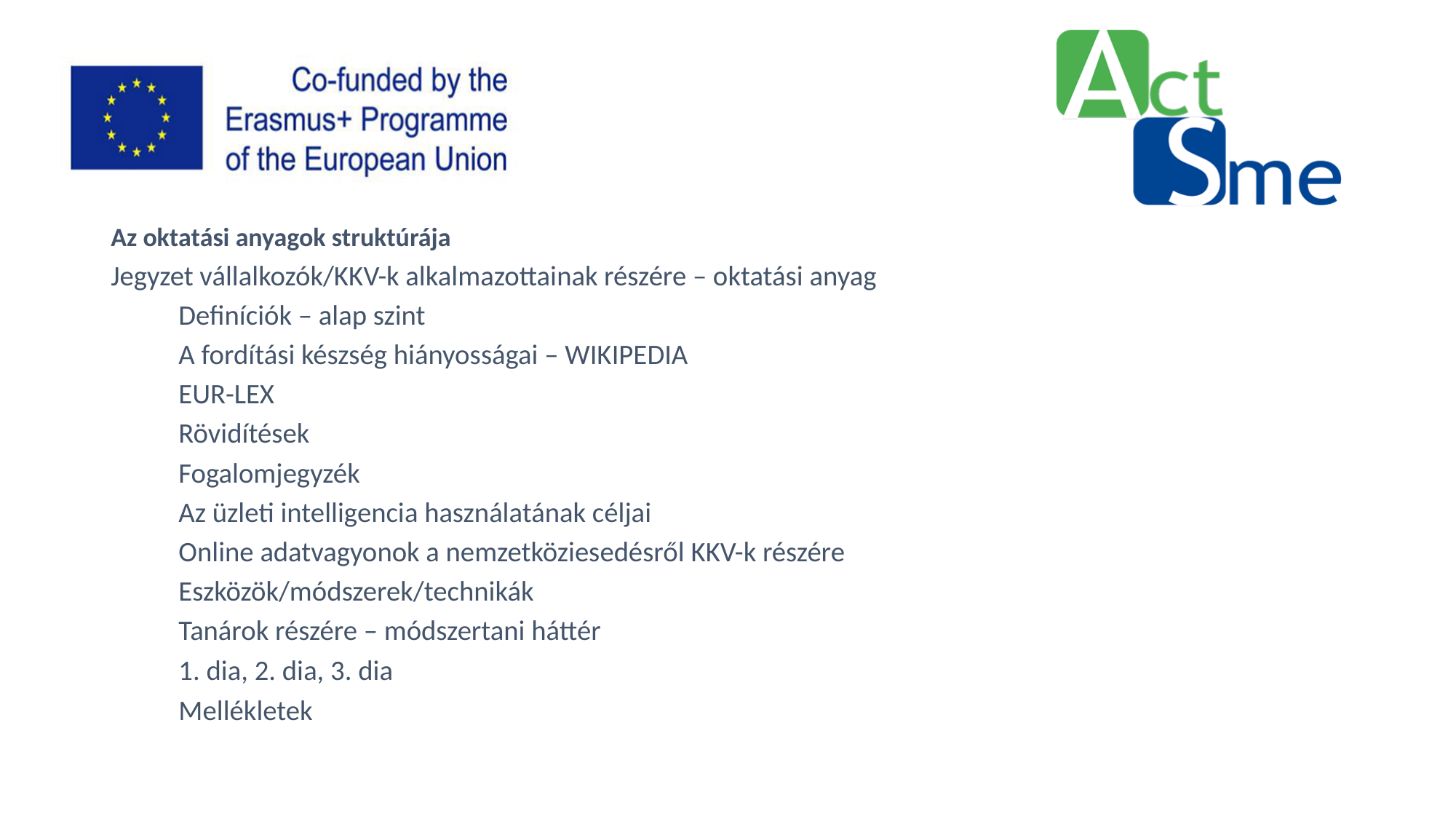

Az oktatási anyagok struktúrája
Jegyzet vállalkozók/KKV-k alkalmazottainak részére – oktatási anyag
	Definíciók – alap szint
		A fordítási készség hiányosságai – WIKIPEDIA
		EUR-LEX
		Rövidítések
	Fogalomjegyzék
	Az üzleti intelligencia használatának céljai
	Online adatvagyonok a nemzetköziesedésről KKV-k részére
	Eszközök/módszerek/technikák
	Tanárok részére – módszertani háttér
		1. dia, 2. dia, 3. dia
	Mellékletek